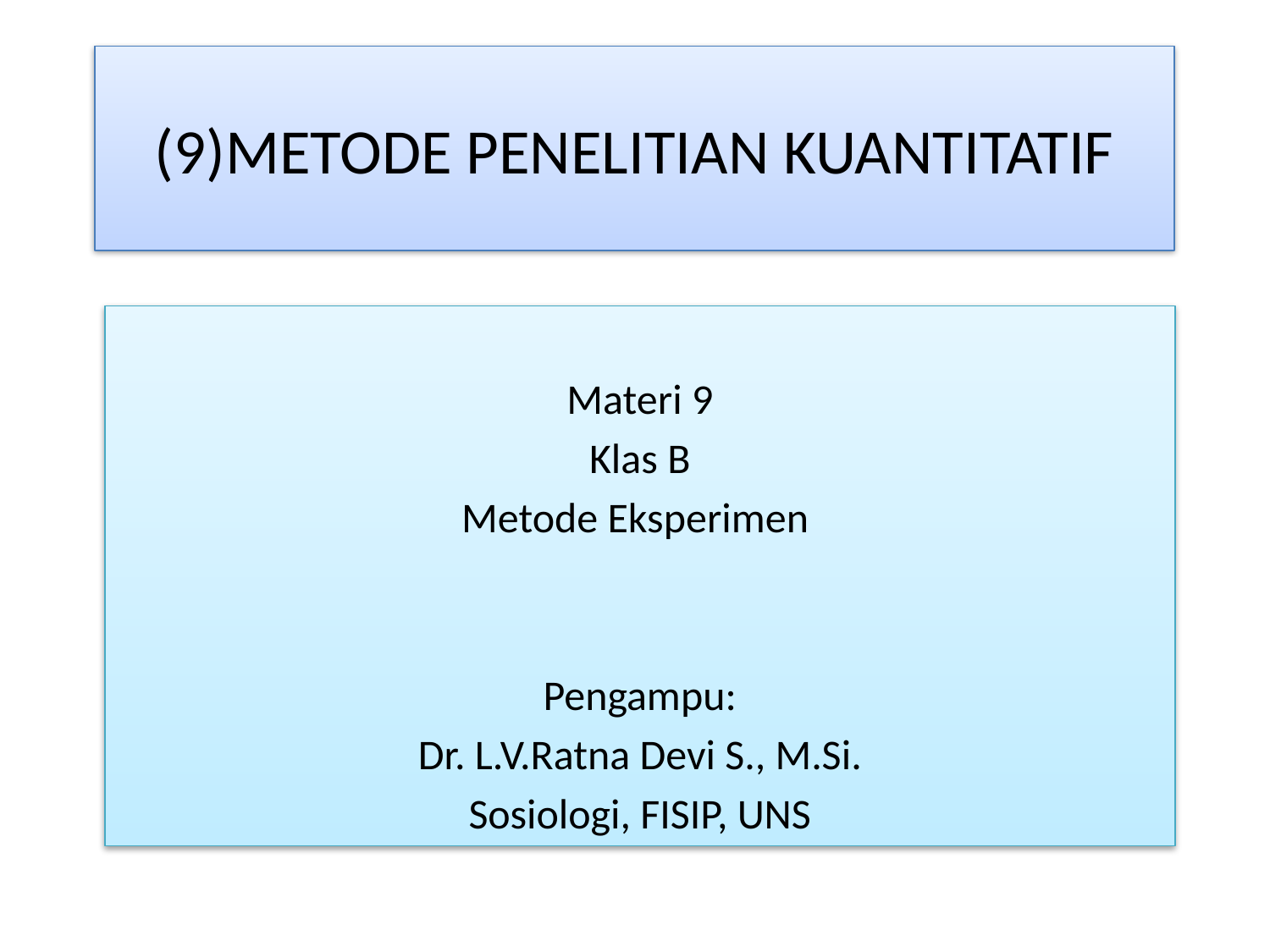

# (9)METODE PENELITIAN KUANTITATIF

Materi 9
Klas B
Metode Eksperimen

Pengampu:
Dr. L.V.Ratna Devi S., M.Si.
Sosiologi, FISIP, UNS